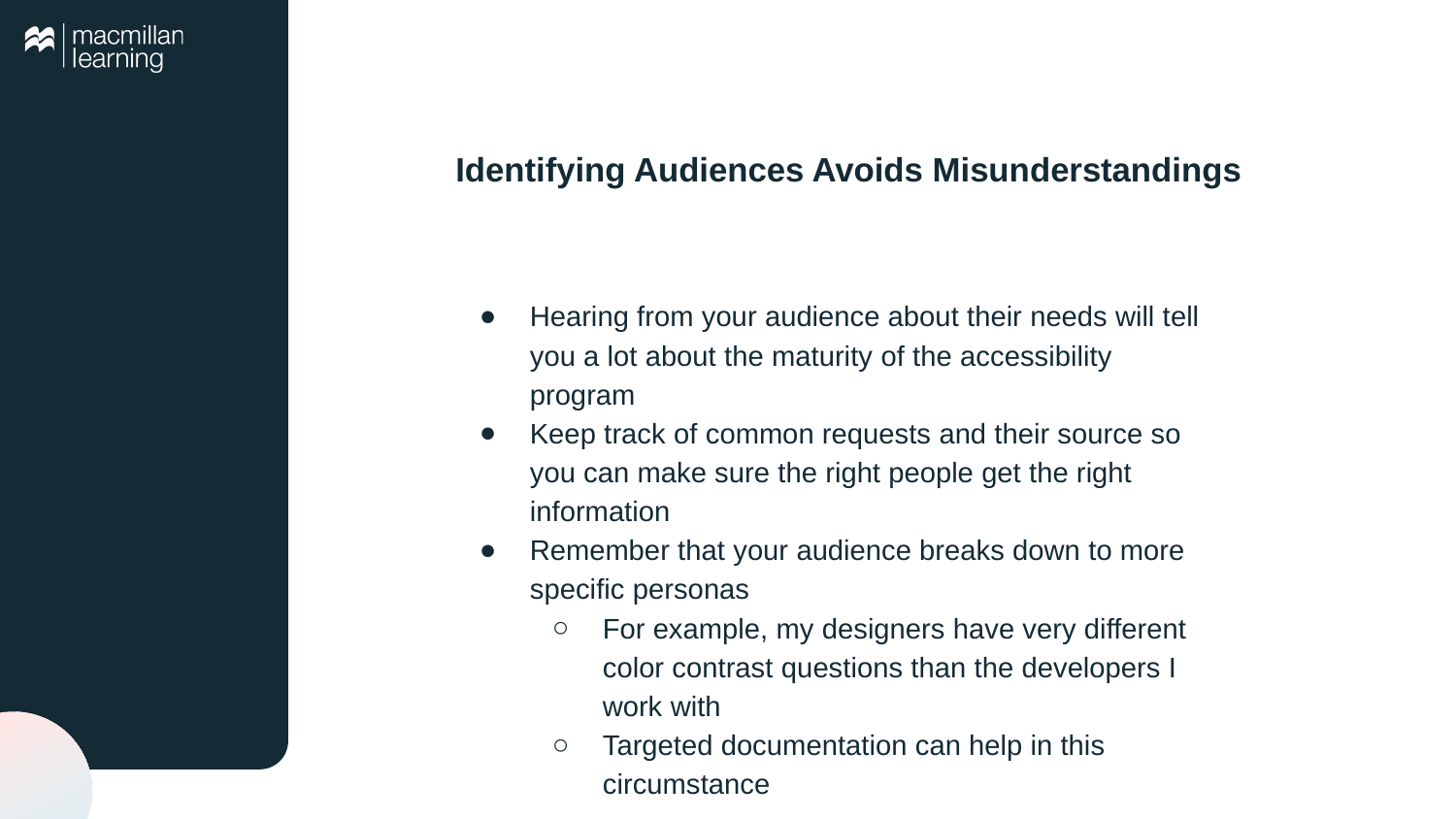

# Identifying Audiences Avoids Misunderstandings
Hearing from your audience about their needs will tell you a lot about the maturity of the accessibility program
Keep track of common requests and their source so you can make sure the right people get the right information
Remember that your audience breaks down to more specific personas
For example, my designers have very different color contrast questions than the developers I work with
Targeted documentation can help in this circumstance